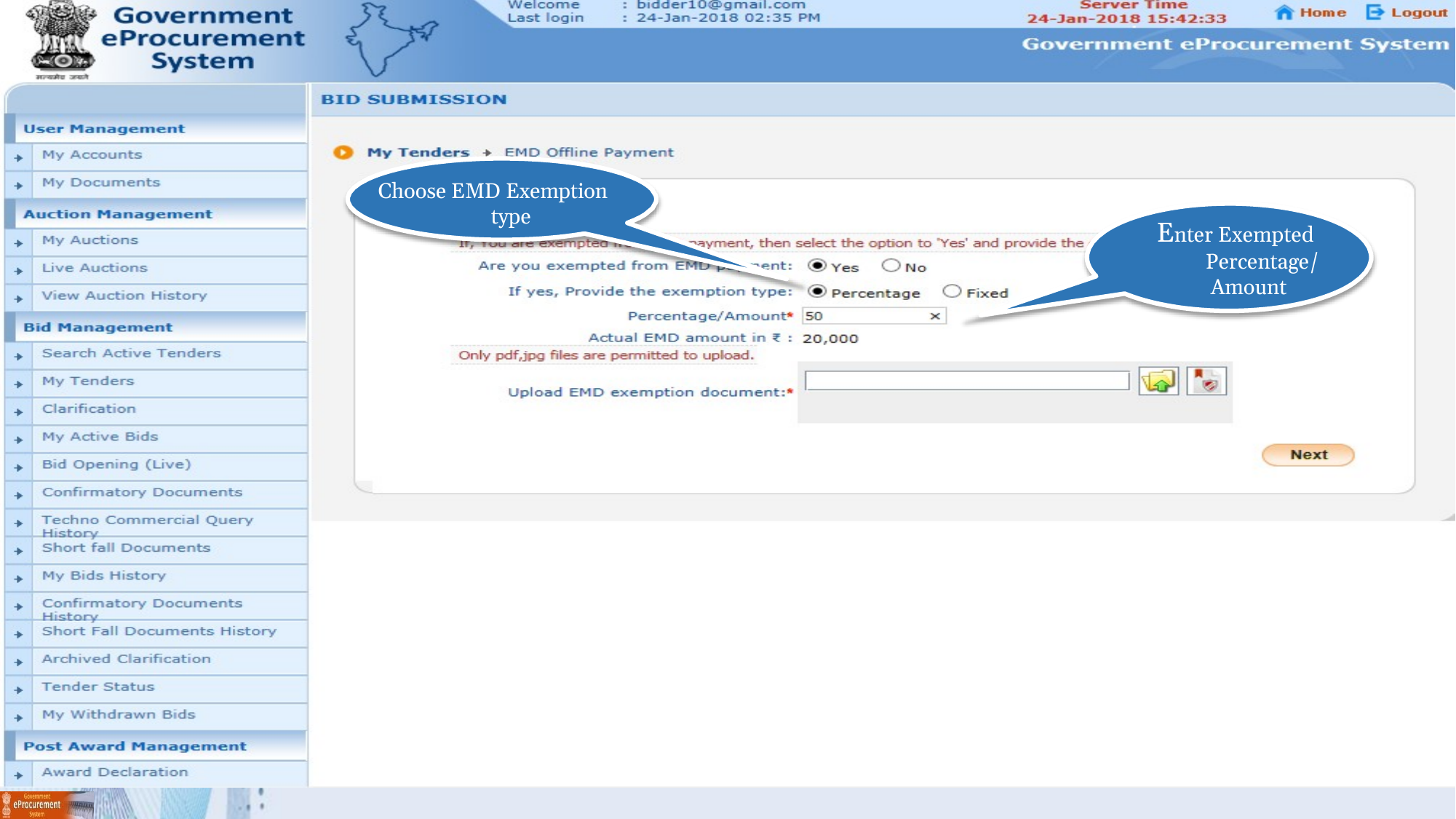

Choose EMD Exemption
type

Enter Exempted
Percentage/  Amount